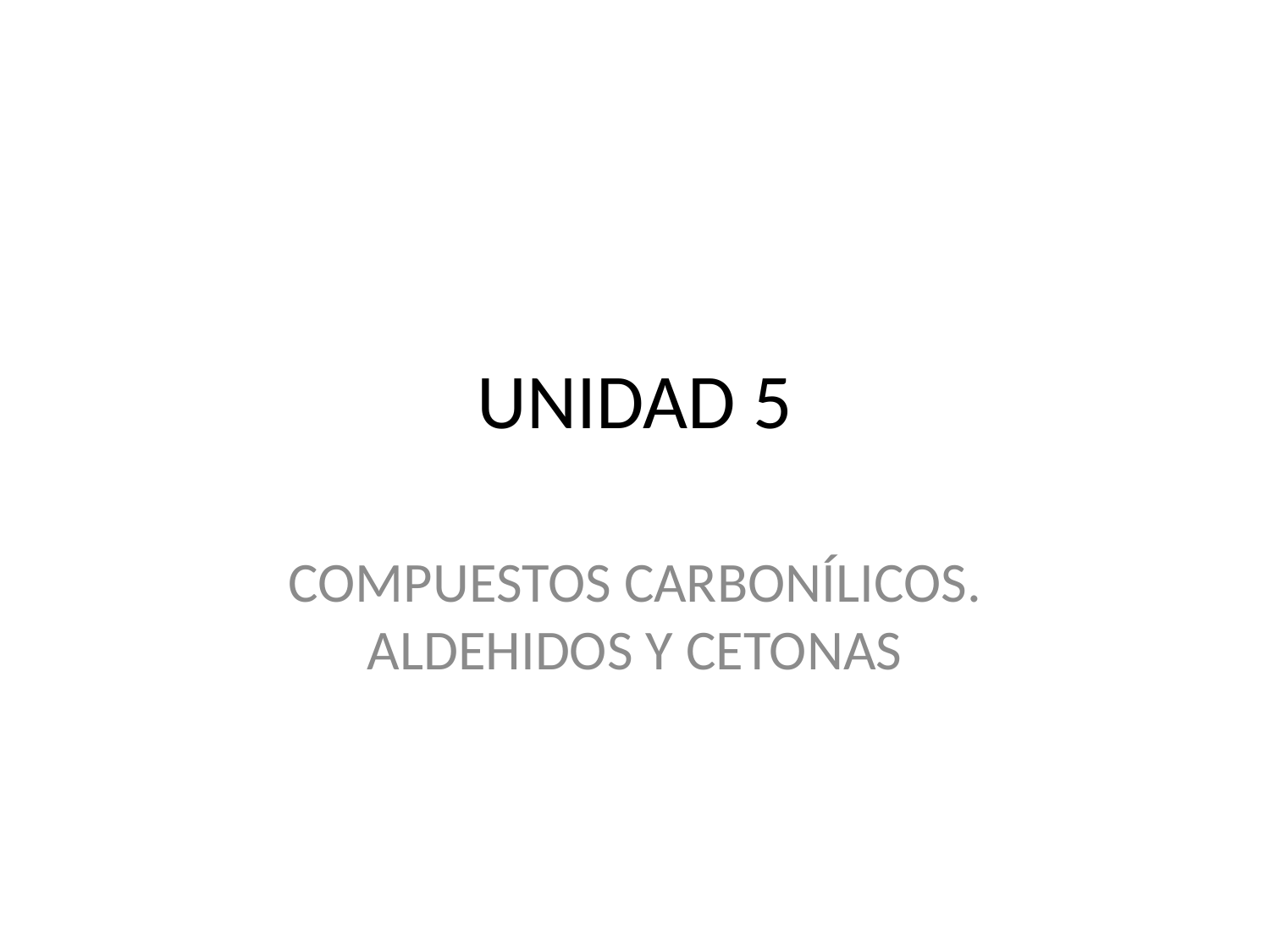

# UNIDAD 5
COMPUESTOS CARBONÍLICOS. ALDEHIDOS Y CETONAS